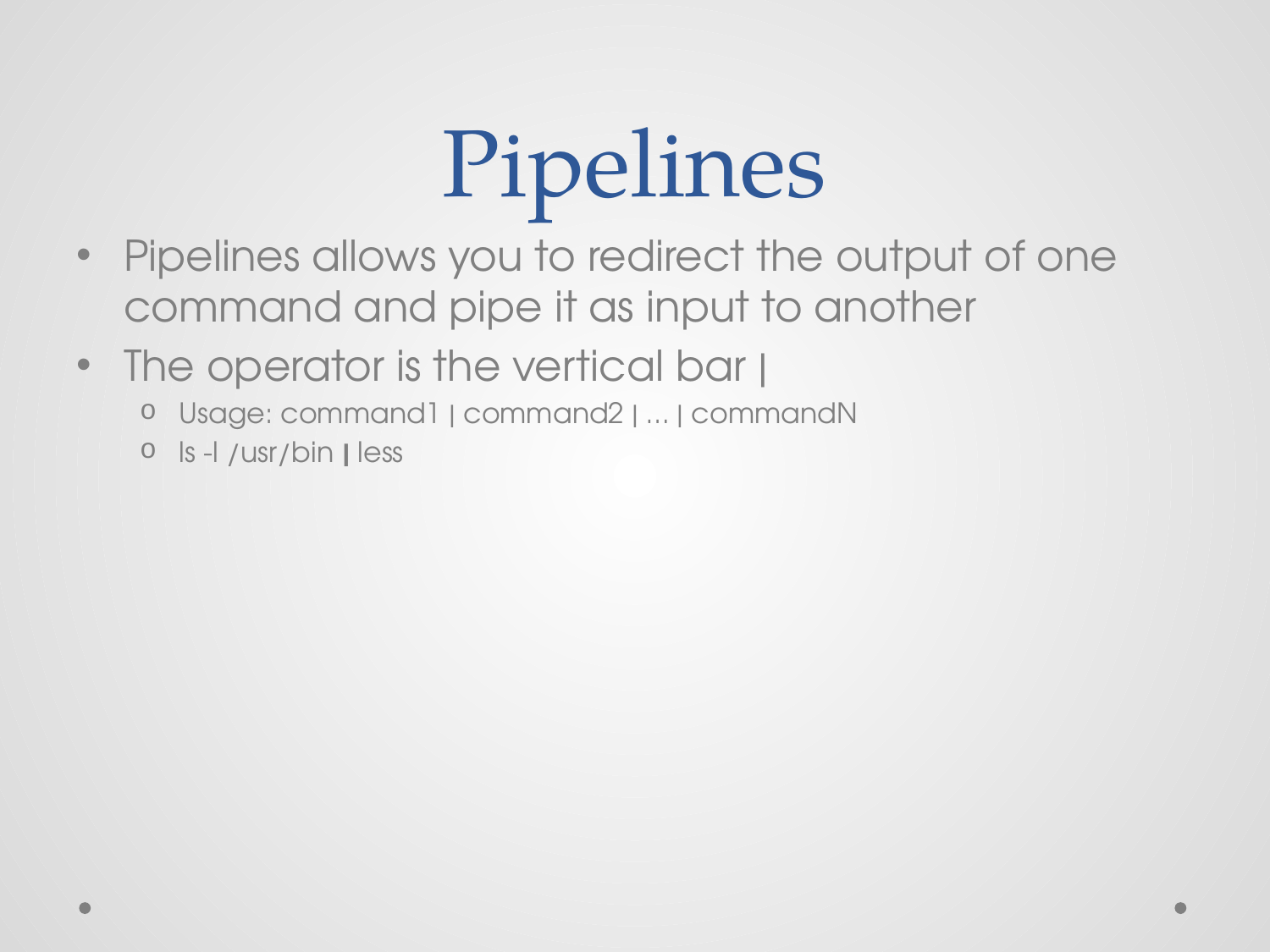

# Pipelines
Pipelines allows you to redirect the output of one command and pipe it as input to another
The operator is the vertical bar |
Usage: command1 | command2 | … | commandN
ls -l /usr/bin | less